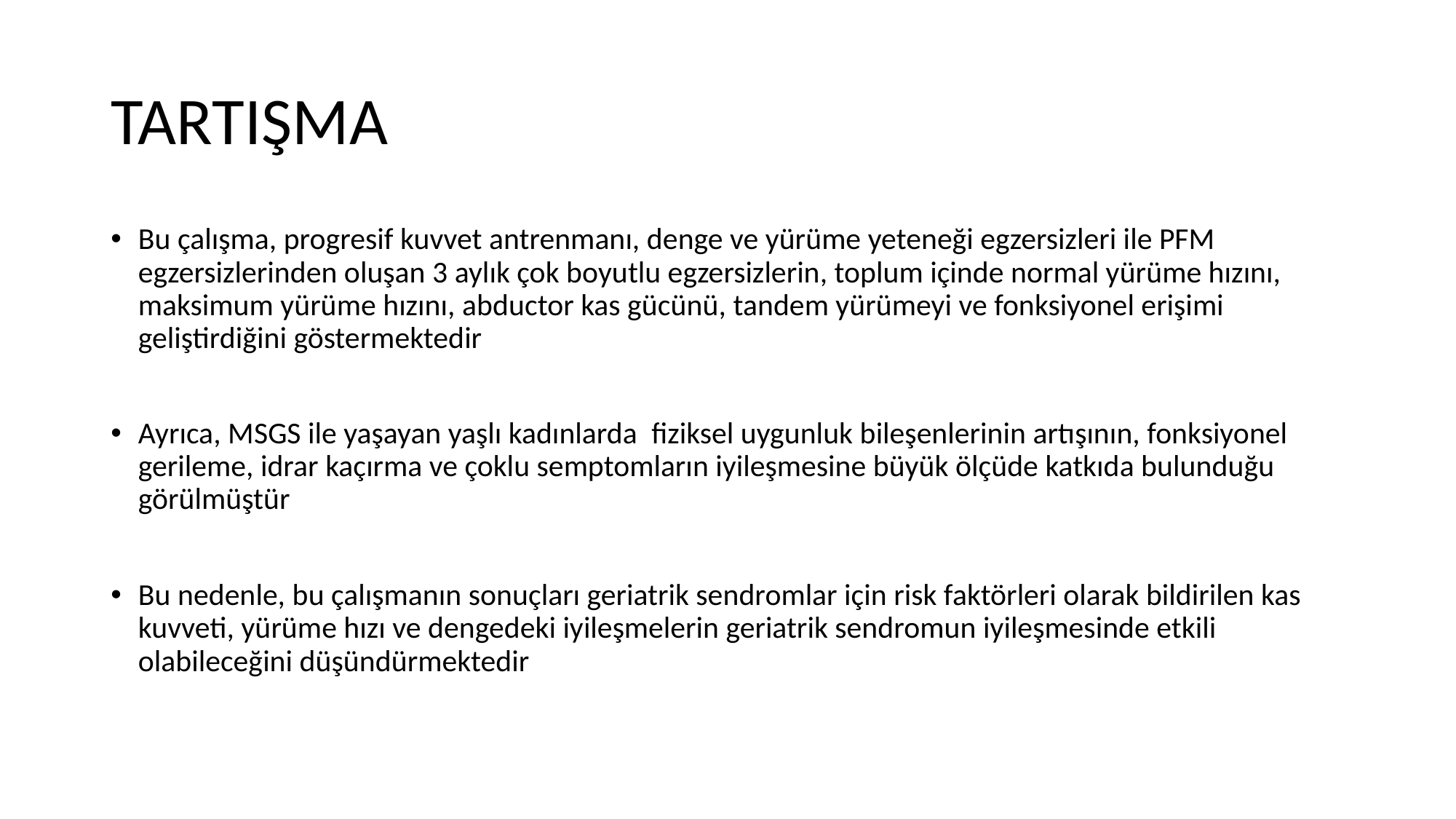

# TARTIŞMA
Bu çalışma, progresif kuvvet antrenmanı, denge ve yürüme yeteneği egzersizleri ile PFM egzersizlerinden oluşan 3 aylık çok boyutlu egzersizlerin, toplum içinde normal yürüme hızını, maksimum yürüme hızını, abductor kas gücünü, tandem yürümeyi ve fonksiyonel erişimi geliştirdiğini göstermektedir

Ayrıca, MSGS ile yaşayan yaşlı kadınlarda  fiziksel uygunluk bileşenlerinin artışının, fonksiyonel gerileme, idrar kaçırma ve çoklu semptomların iyileşmesine büyük ölçüde katkıda bulunduğu görülmüştür

Bu nedenle, bu çalışmanın sonuçları geriatrik sendromlar için risk faktörleri olarak bildirilen kas kuvveti, yürüme hızı ve dengedeki iyileşmelerin geriatrik sendromun iyileşmesinde etkili olabileceğini düşündürmektedir